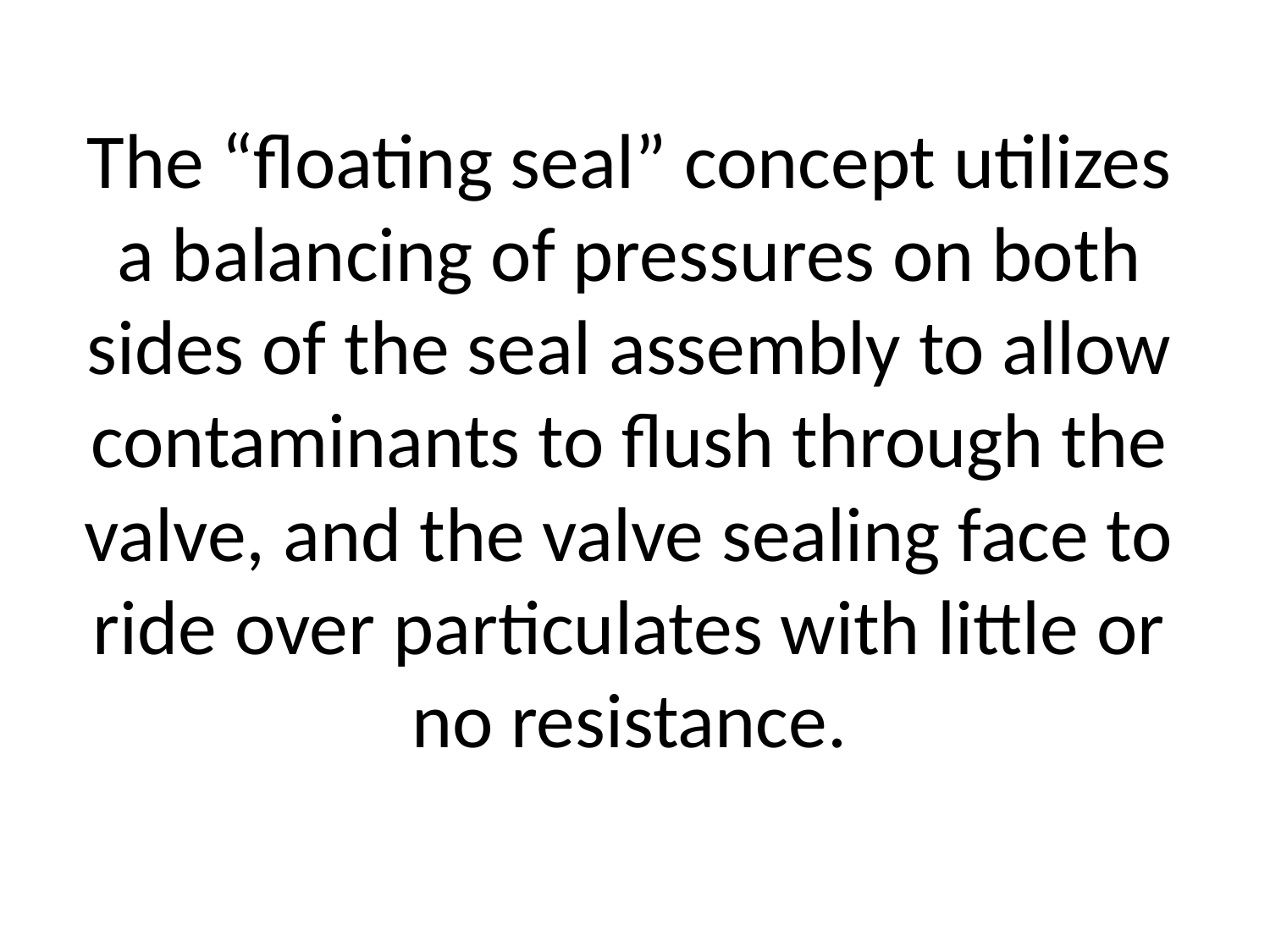

# The “floating seal” concept utilizes a balancing of pressures on both sides of the seal assembly to allow contaminants to flush through the valve, and the valve sealing face to ride over particulates with little or no resistance.